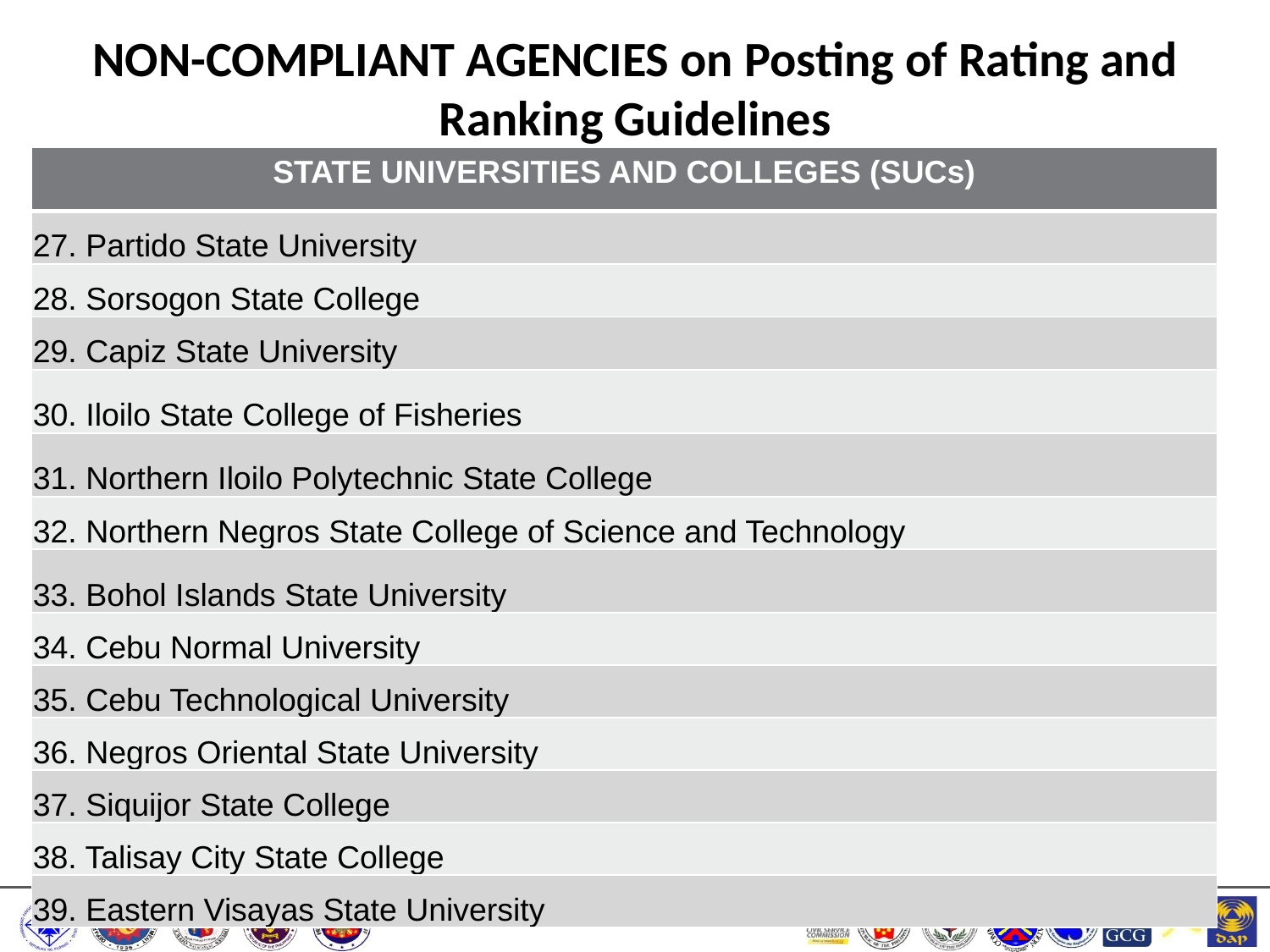

# NON-COMPLIANT AGENCIES on Posting of Rating and Ranking Guidelines
| STATE UNIVERSITIES AND COLLEGES (SUCs) |
| --- |
| 27. Partido State University |
| 28. Sorsogon State College |
| 29. Capiz State University |
| 30. Iloilo State College of Fisheries |
| 31. Northern Iloilo Polytechnic State College |
| 32. Northern Negros State College of Science and Technology |
| 33. Bohol Islands State University |
| 34. Cebu Normal University |
| 35. Cebu Technological University |
| 36. Negros Oriental State University |
| 37. Siquijor State College |
| 38. Talisay City State College |
| 39. Eastern Visayas State University |